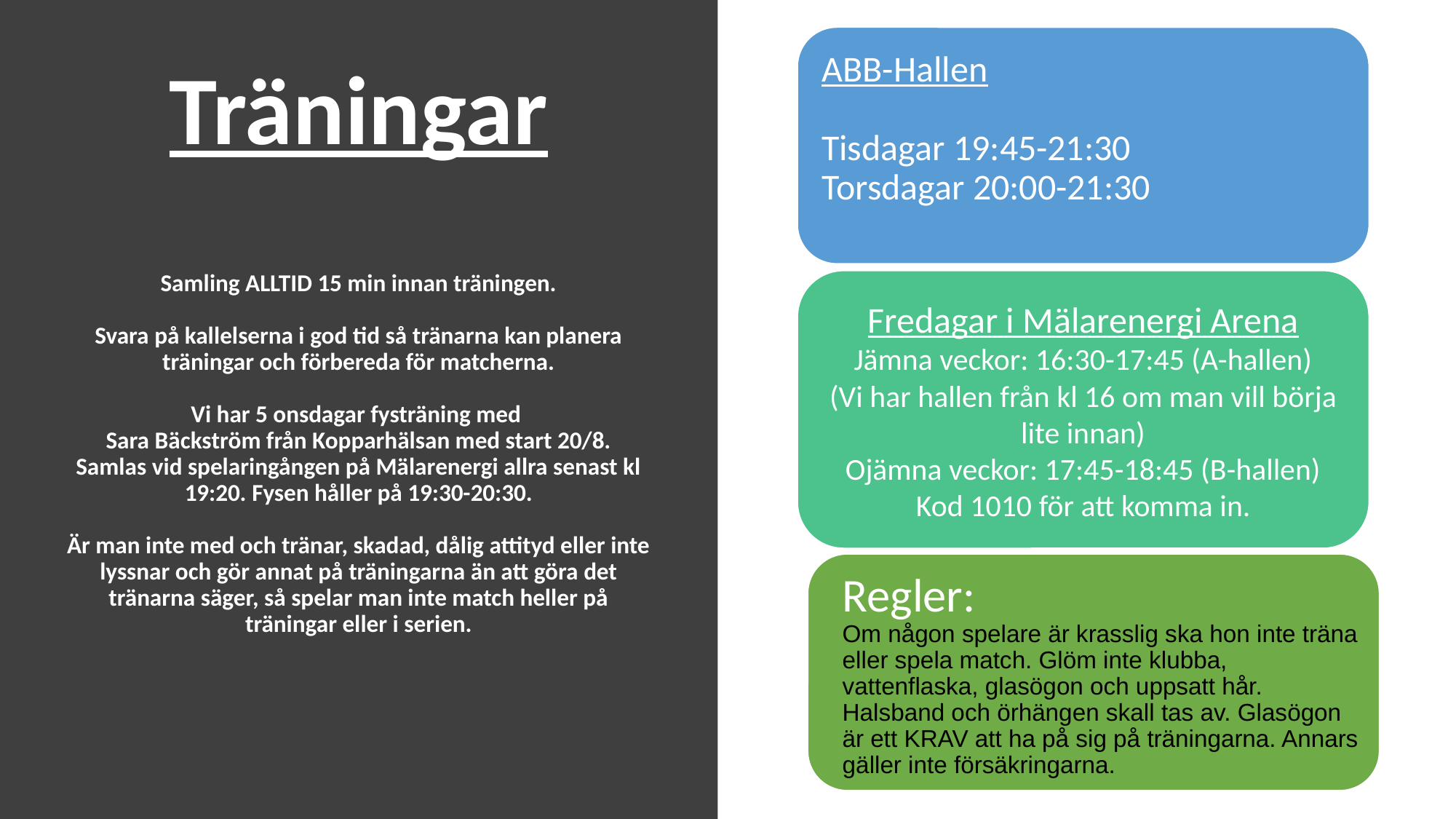

ABB-Hallen

Tisdagar 19:45-21:30
Torsdagar 20:00-21:30

Fredagar i Mälarenergi Arena
Jämna veckor: 16:30-17:45 (A-hallen)
(Vi har hallen från kl 16 om man vill börja lite innan)
Ojämna veckor: 17:45-18:45 (B-hallen)
Kod 1010 för att komma in.

Regler:
Om någon spelare är krasslig ska hon inte träna eller spela match. Glöm inte klubba, vattenflaska, glasögon och uppsatt hår. Halsband och örhängen skall tas av. Glasögon är ett KRAV att ha på sig på träningarna. Annars gäller inte försäkringarna.
# Träningar Samling ALLTID 15 min innan träningen. Svara på kallelserna i god tid så tränarna kan planera träningar och förbereda för matcherna. Vi har 5 onsdagar fysträning med Sara Bäckström från Kopparhälsan med start 20/8. Samlas vid spelaringången på Mälarenergi allra senast kl 19:20. Fysen håller på 19:30-20:30. Är man inte med och tränar, skadad, dålig attityd eller inte lyssnar och gör annat på träningarna än att göra det tränarna säger, så spelar man inte match heller på träningar eller i serien.